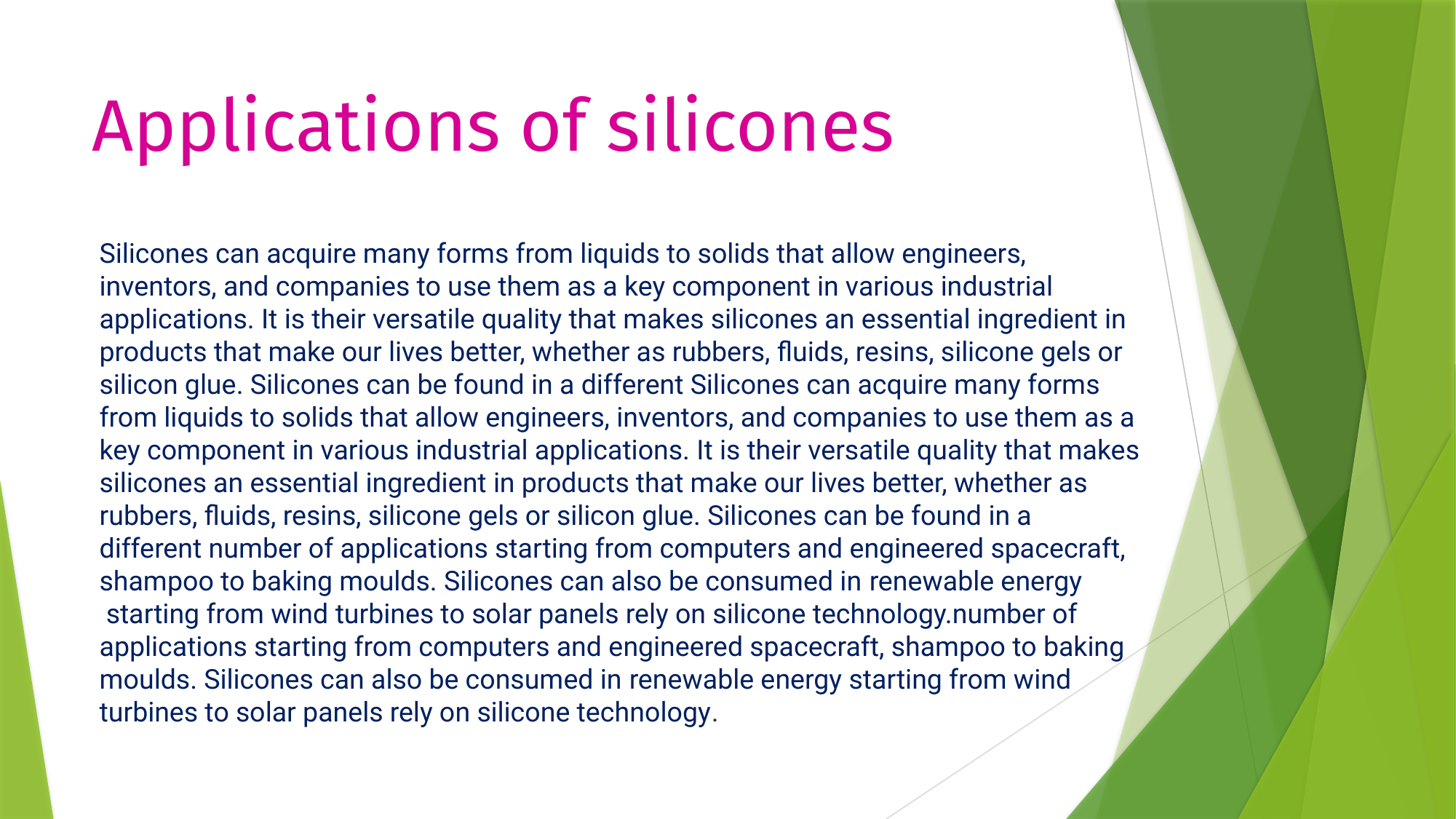

# Applications of silicones
Silicones can acquire many forms from liquids to solids that allow engineers, inventors, and companies to use them as a key component in various industrial applications. It is their versatile quality that makes silicones an essential ingredient in products that make our lives better, whether as rubbers, fluids, resins, silicone gels or silicon glue. Silicones can be found in a different Silicones can acquire many forms from liquids to solids that allow engineers, inventors, and companies to use them as a key component in various industrial applications. It is their versatile quality that makes silicones an essential ingredient in products that make our lives better, whether as rubbers, fluids, resins, silicone gels or silicon glue. Silicones can be found in a different number of applications starting from computers and engineered spacecraft, shampoo to baking moulds. Silicones can also be consumed in renewable energy starting from wind turbines to solar panels rely on silicone technology.number of applications starting from computers and engineered spacecraft, shampoo to baking moulds. Silicones can also be consumed in renewable energy starting from wind turbines to solar panels rely on silicone technology.